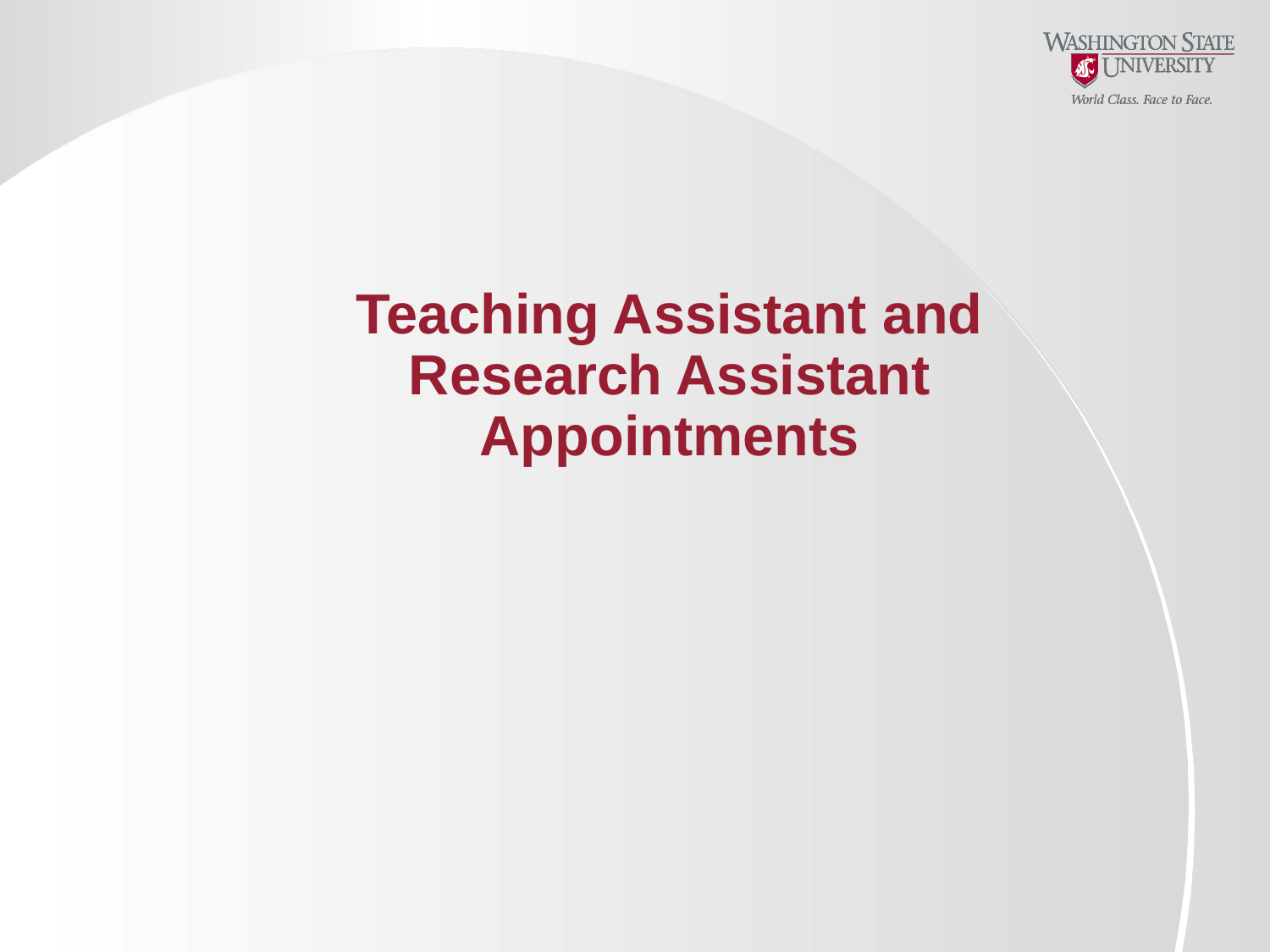

# Teaching Assistant and Research Assistant Appointments